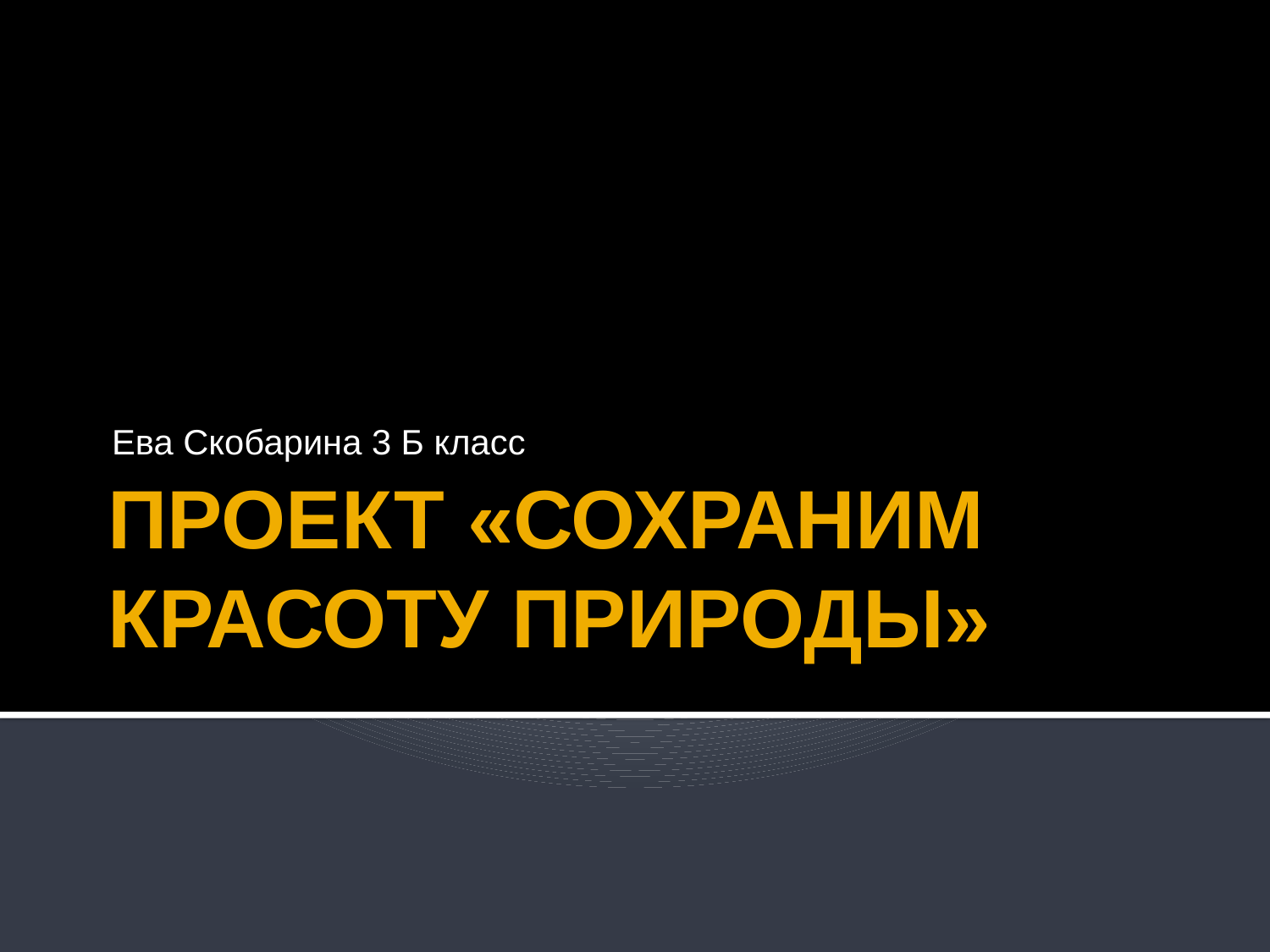

Ева Скобарина 3 Б класс
# ПРОЕКТ «СОХРАНИМ КРАСОТУ ПРИРОДЫ»